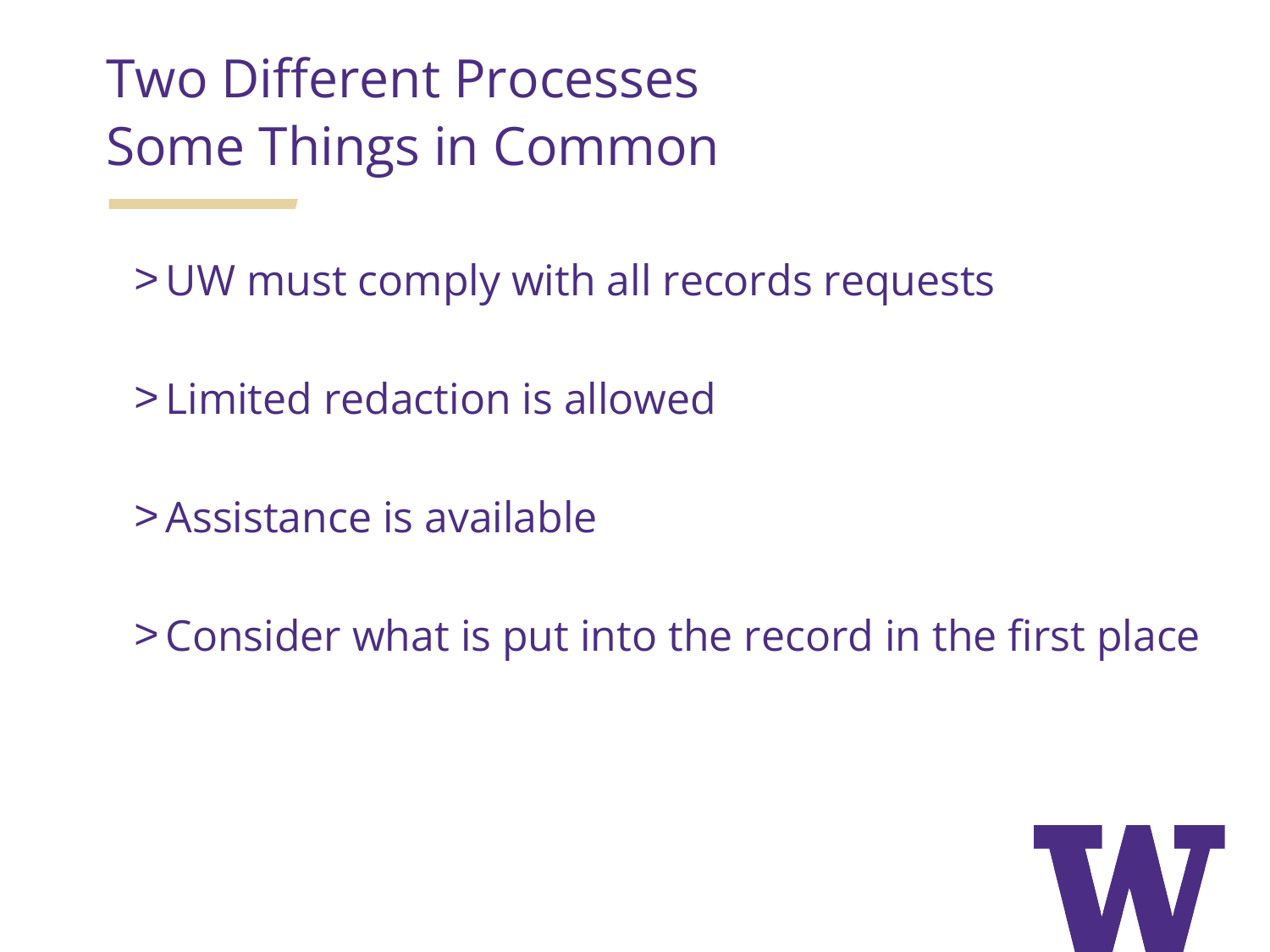

Two Different Processes
Some Things in Common

UW must comply with all records requests

Limited redaction is allowed

Assistance is available

Consider what is put into the record in the first place